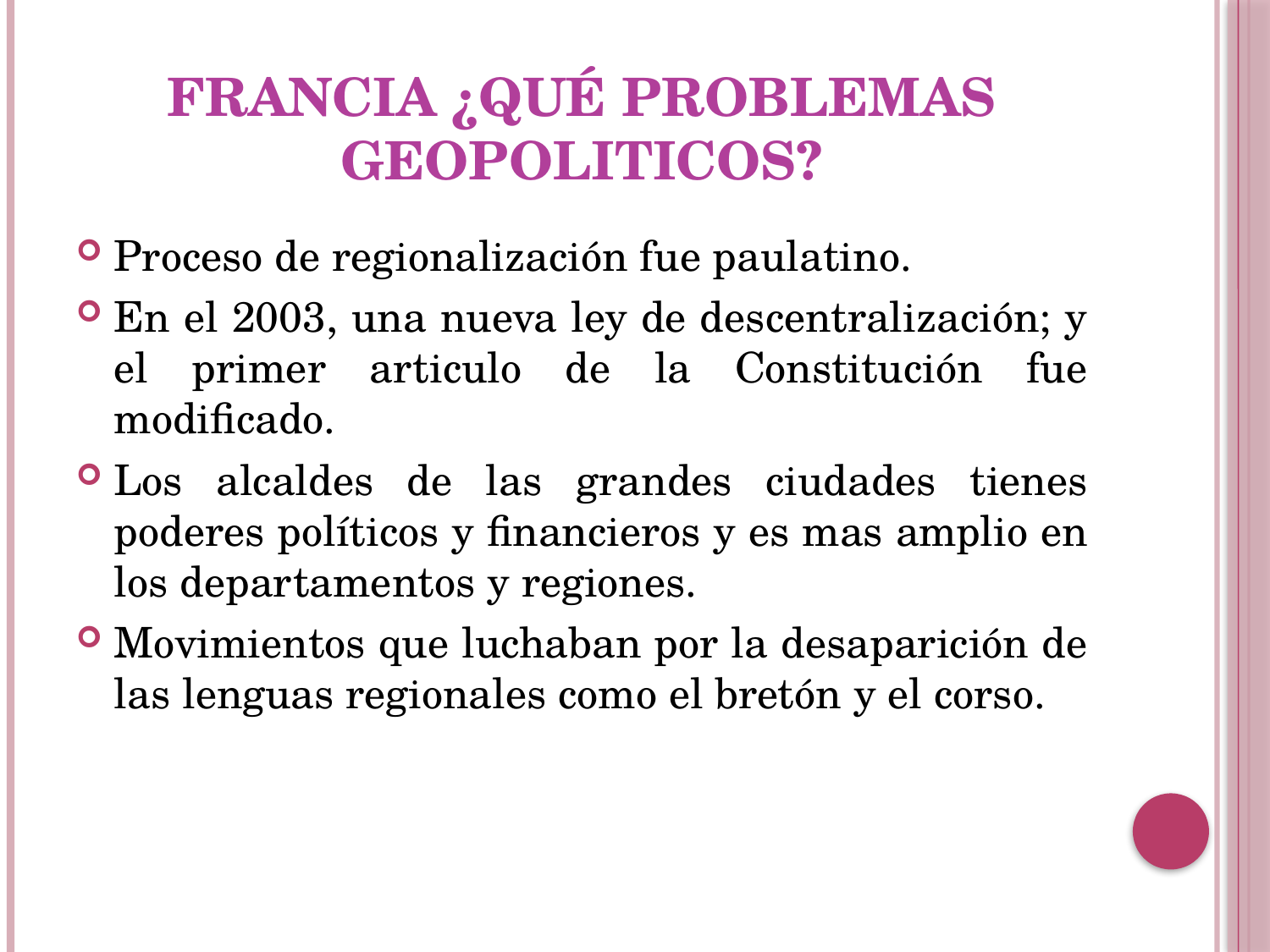

# FRANCIA ¿Qué PROBLEMAS GEOPOLITICOS?
Proceso de regionalización fue paulatino.
En el 2003, una nueva ley de descentralización; y el primer articulo de la Constitución fue modificado.
Los alcaldes de las grandes ciudades tienes poderes políticos y financieros y es mas amplio en los departamentos y regiones.
Movimientos que luchaban por la desaparición de las lenguas regionales como el bretón y el corso.